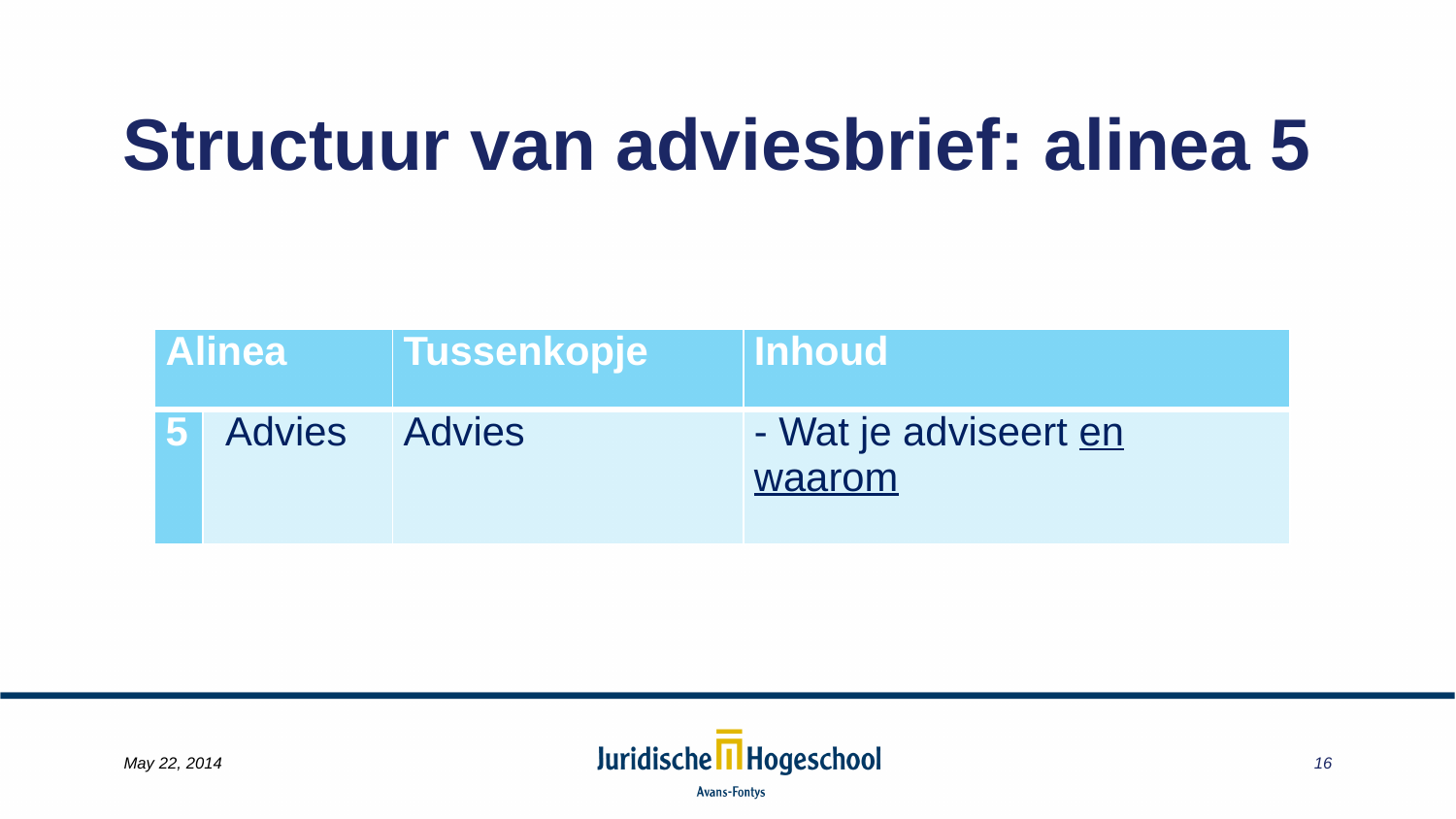

# Structuur van adviesbrief: alinea 5
| Alinea |  | Tussenkopje | Inhoud |
| --- | --- | --- | --- |
| 5 | Advies | Advies | - Wat je adviseert en waarom |
May 22, 2014
16